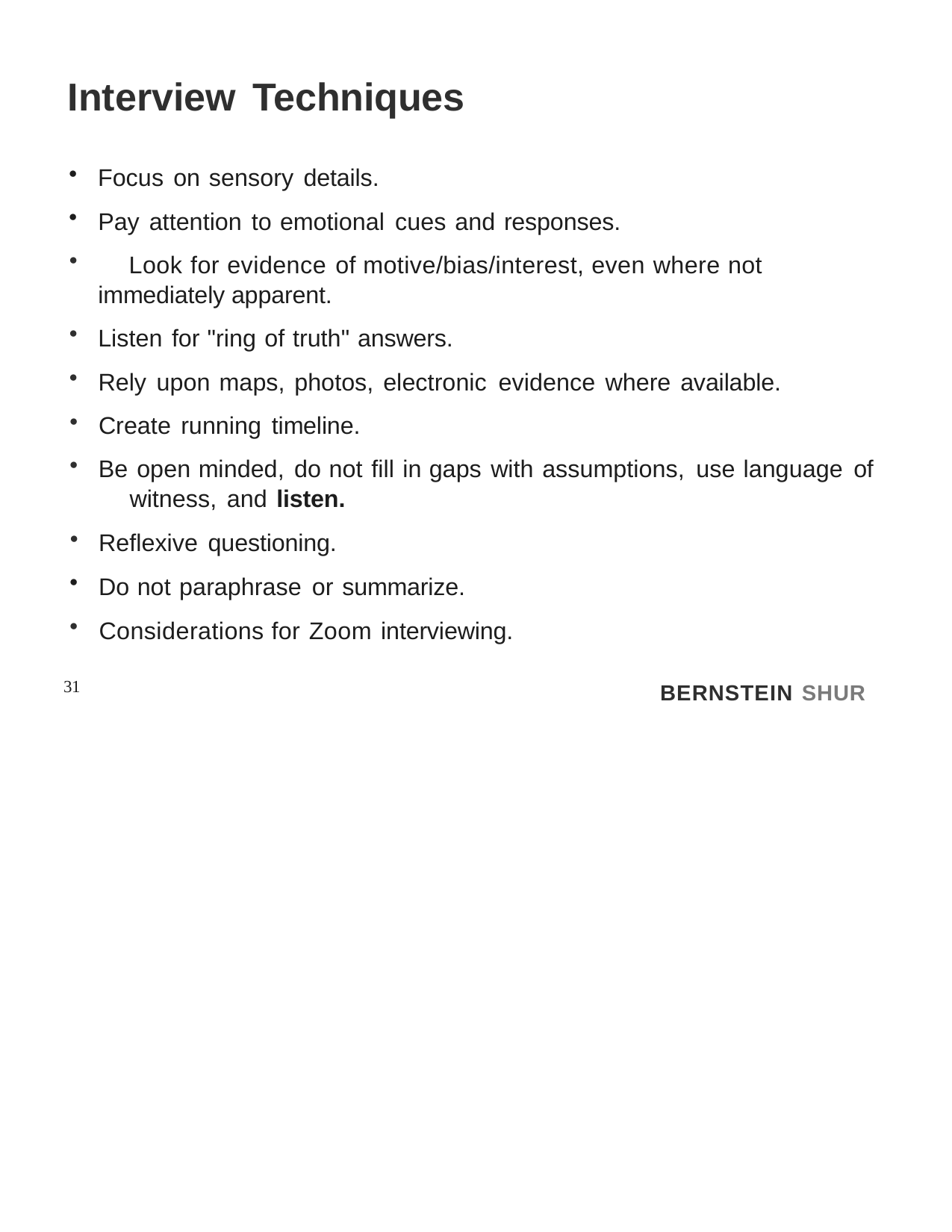

# Interview Techniques
Focus on sensory details.
Pay attention to emotional cues and responses.
	Look for evidence of motive/bias/interest, even where not immediately apparent.
Listen for "ring of truth" answers.
Rely upon maps, photos, electronic evidence where available.
Create running timeline.
Be open minded, do not fill in gaps with assumptions, use language of 	witness, and listen.
Reflexive questioning.
Do not paraphrase or summarize.
Considerations for Zoom interviewing.
31
BERNSTEIN SHUR